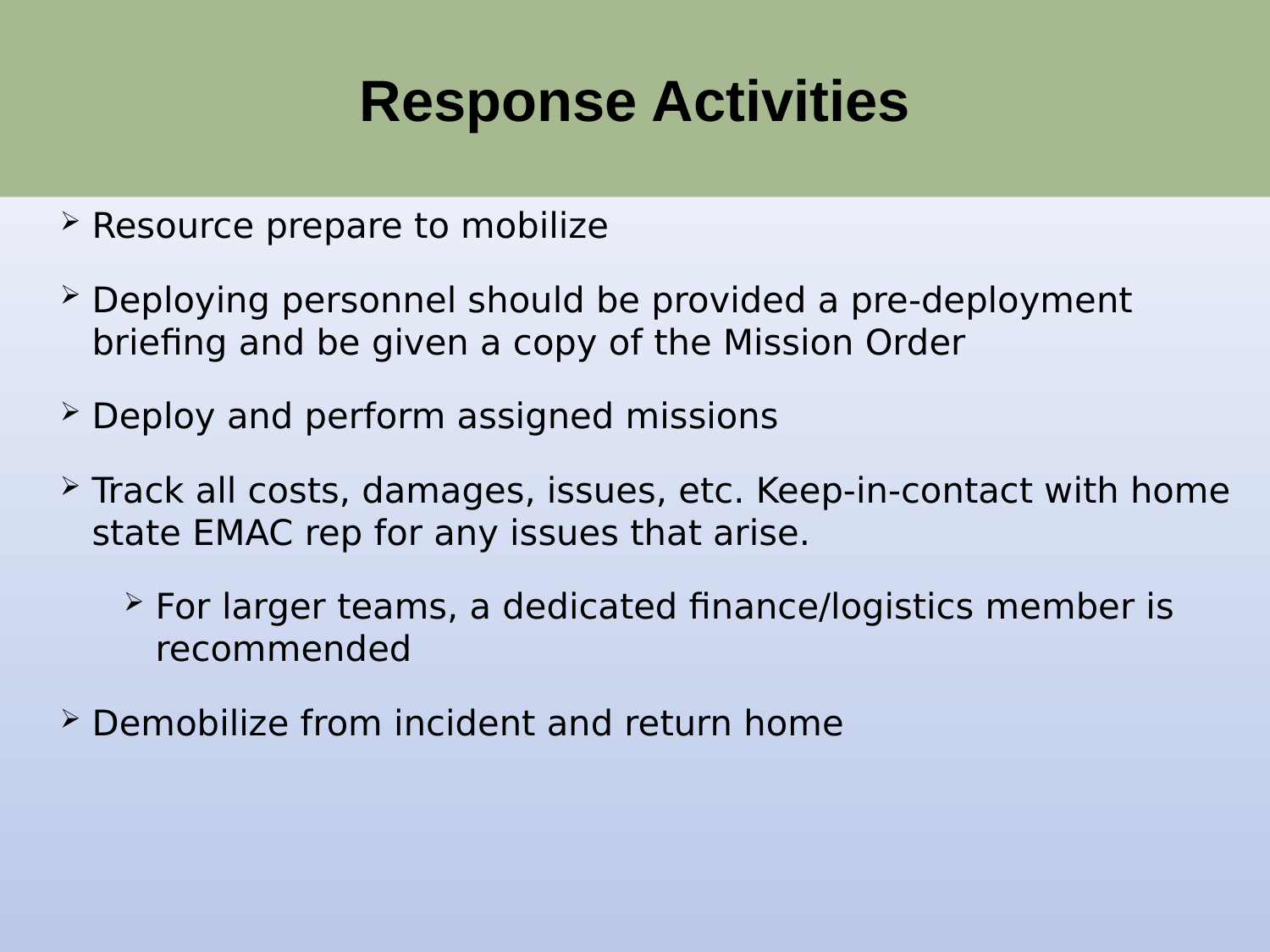

# Response Activities
Resource prepare to mobilize
Deploying personnel should be provided a pre-deployment briefing and be given a copy of the Mission Order
Deploy and perform assigned missions
Track all costs, damages, issues, etc. Keep-in-contact with home state EMAC rep for any issues that arise.
For larger teams, a dedicated finance/logistics member is recommended
Demobilize from incident and return home